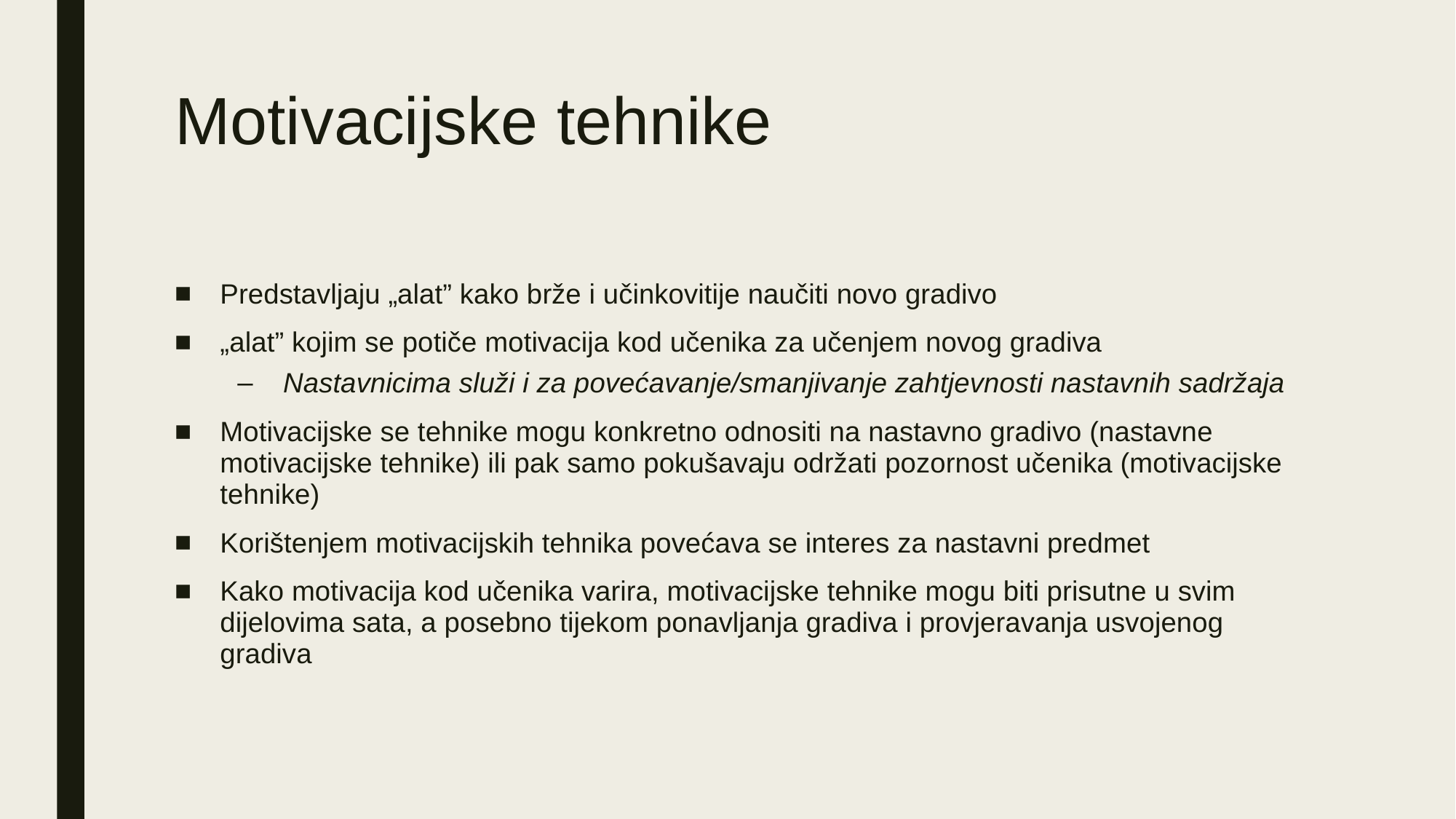

# Motivacijske tehnike
Predstavljaju „alat” kako brže i učinkovitije naučiti novo gradivo
„alat” kojim se potiče motivacija kod učenika za učenjem novog gradiva
Nastavnicima služi i za povećavanje/smanjivanje zahtjevnosti nastavnih sadržaja
Motivacijske se tehnike mogu konkretno odnositi na nastavno gradivo (nastavne motivacijske tehnike) ili pak samo pokušavaju održati pozornost učenika (motivacijske tehnike)
Korištenjem motivacijskih tehnika povećava se interes za nastavni predmet
Kako motivacija kod učenika varira, motivacijske tehnike mogu biti prisutne u svim dijelovima sata, a posebno tijekom ponavljanja gradiva i provjeravanja usvojenog gradiva